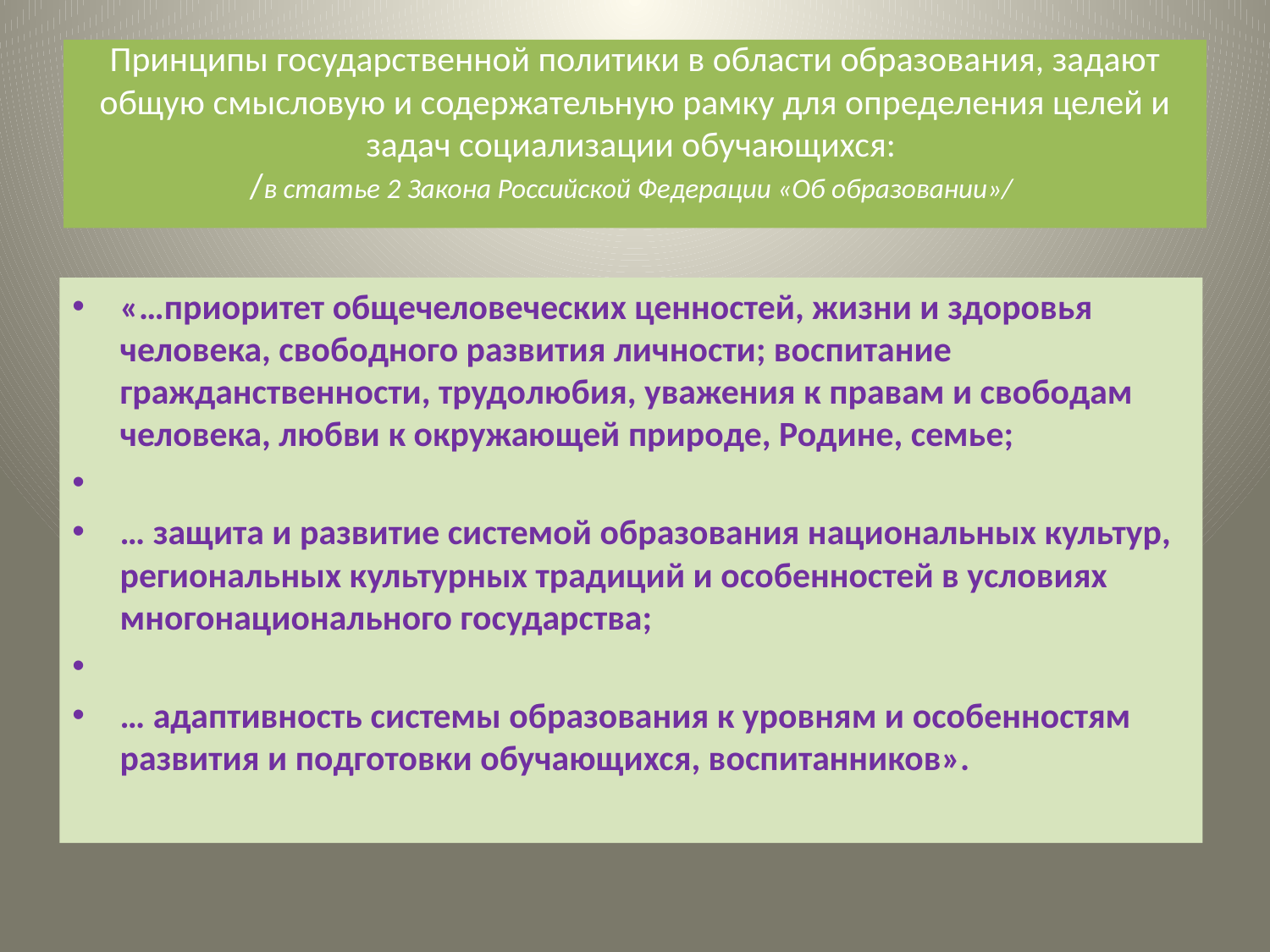

# Принципы государственной политики в области образования, задают общую смысловую и содержательную рамку для определения целей и задач социализации обучающихся: /в статье 2 Закона Российской Федерации «Об образовании»/
«…приоритет общечеловеческих ценностей, жизни и здоровья человека, свободного развития личности; воспитание гражданственности, трудолюбия, уважения к правам и свободам человека, любви к окружающей природе, Родине, семье;

… защита и развитие системой образования национальных культур, региональных культурных традиций и особенностей в условиях многонационального государства;

… адаптивность системы образования к уровням и особенностям развития и подготовки обучающихся, воспитанников».